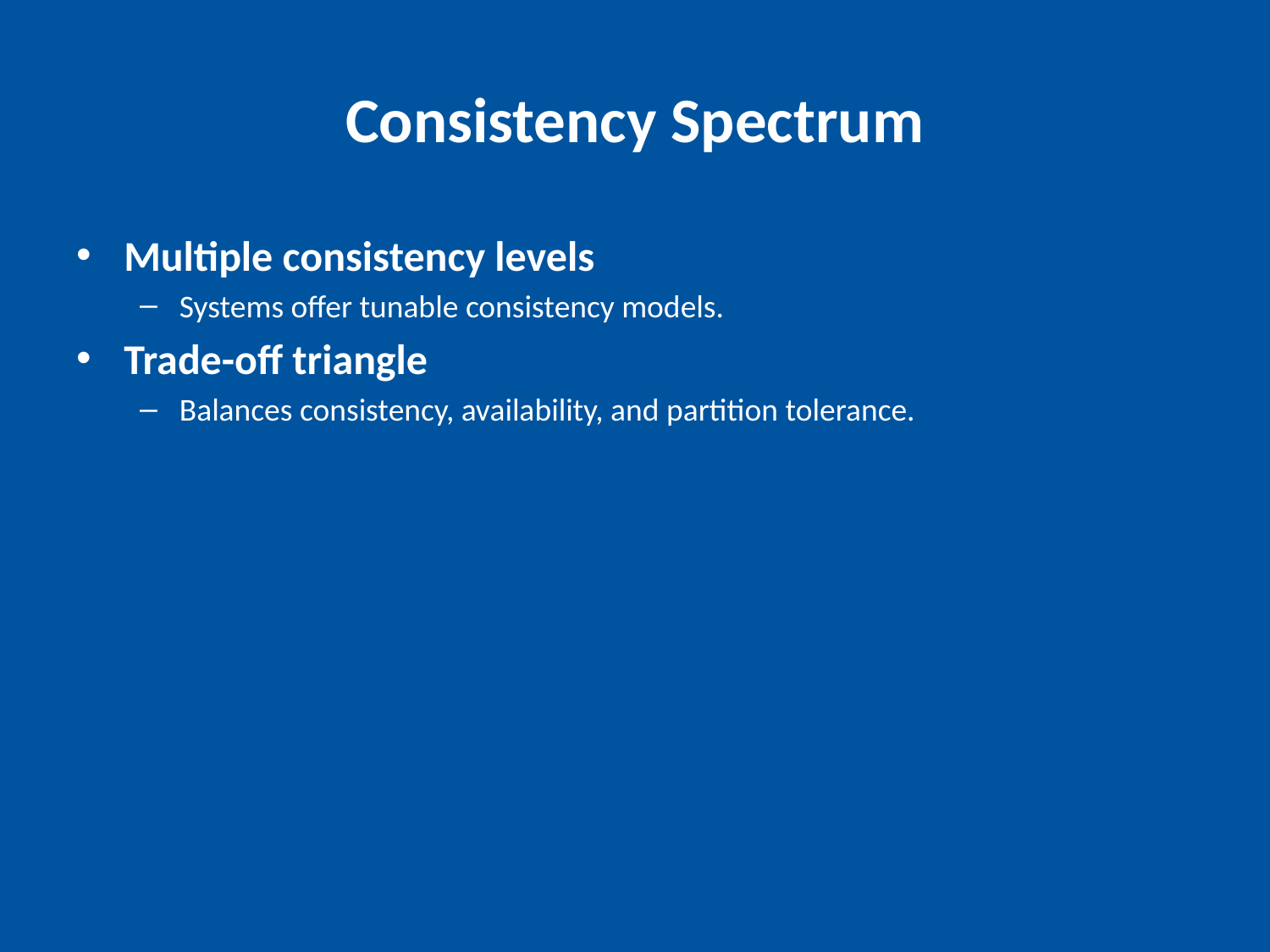

# Consistency Spectrum
Multiple consistency levels
Systems offer tunable consistency models.
Trade-off triangle
Balances consistency, availability, and partition tolerance.